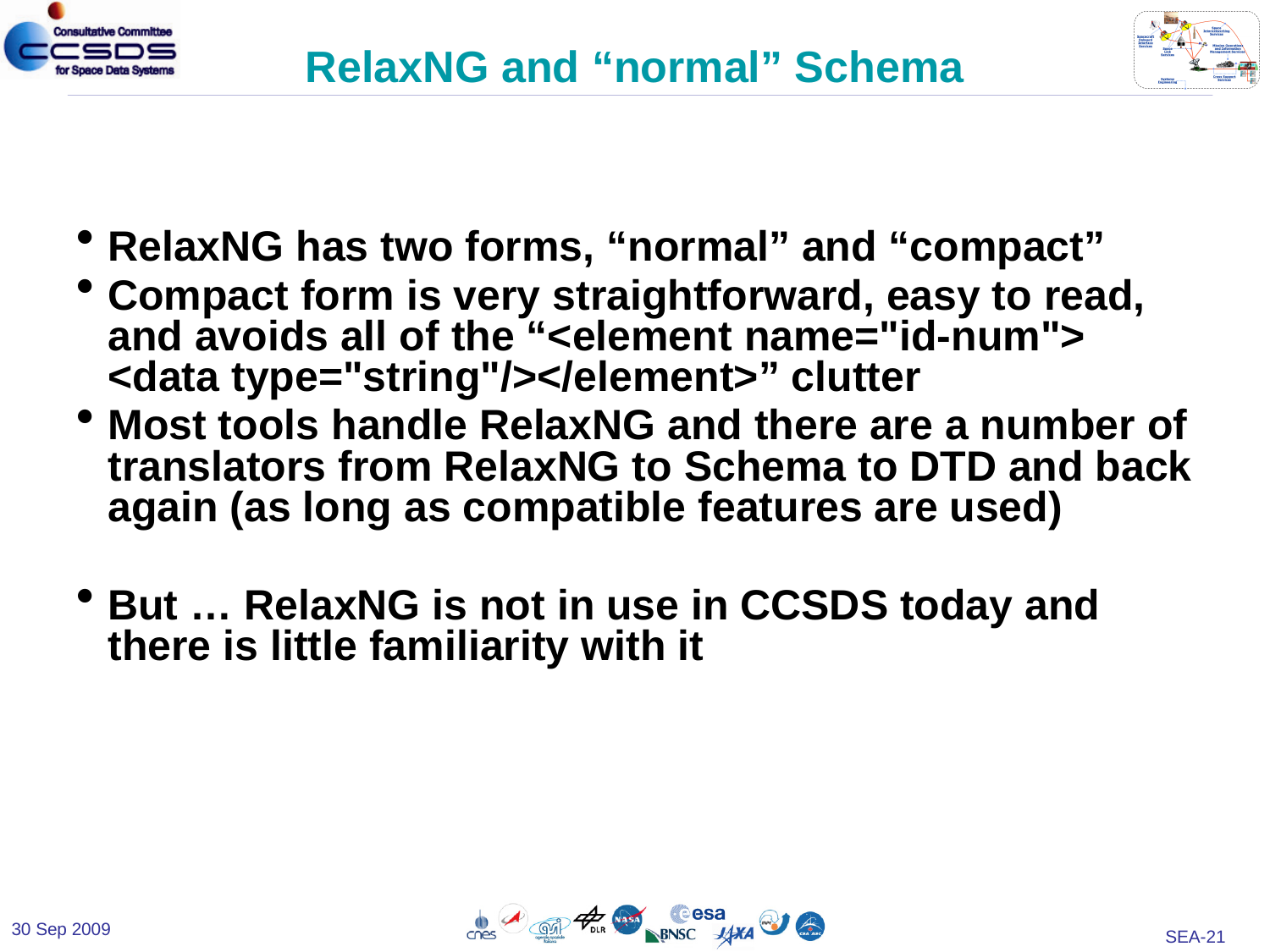

# RelaxNG and “normal” Schema
RelaxNG has two forms, “normal” and “compact”
Compact form is very straightforward, easy to read, and avoids all of the “<element name="id-num"> <data type="string"/></element>” clutter
Most tools handle RelaxNG and there are a number of translators from RelaxNG to Schema to DTD and back again (as long as compatible features are used)

But … RelaxNG is not in use in CCSDS today and there is little familiarity with it

30 Sep 2009